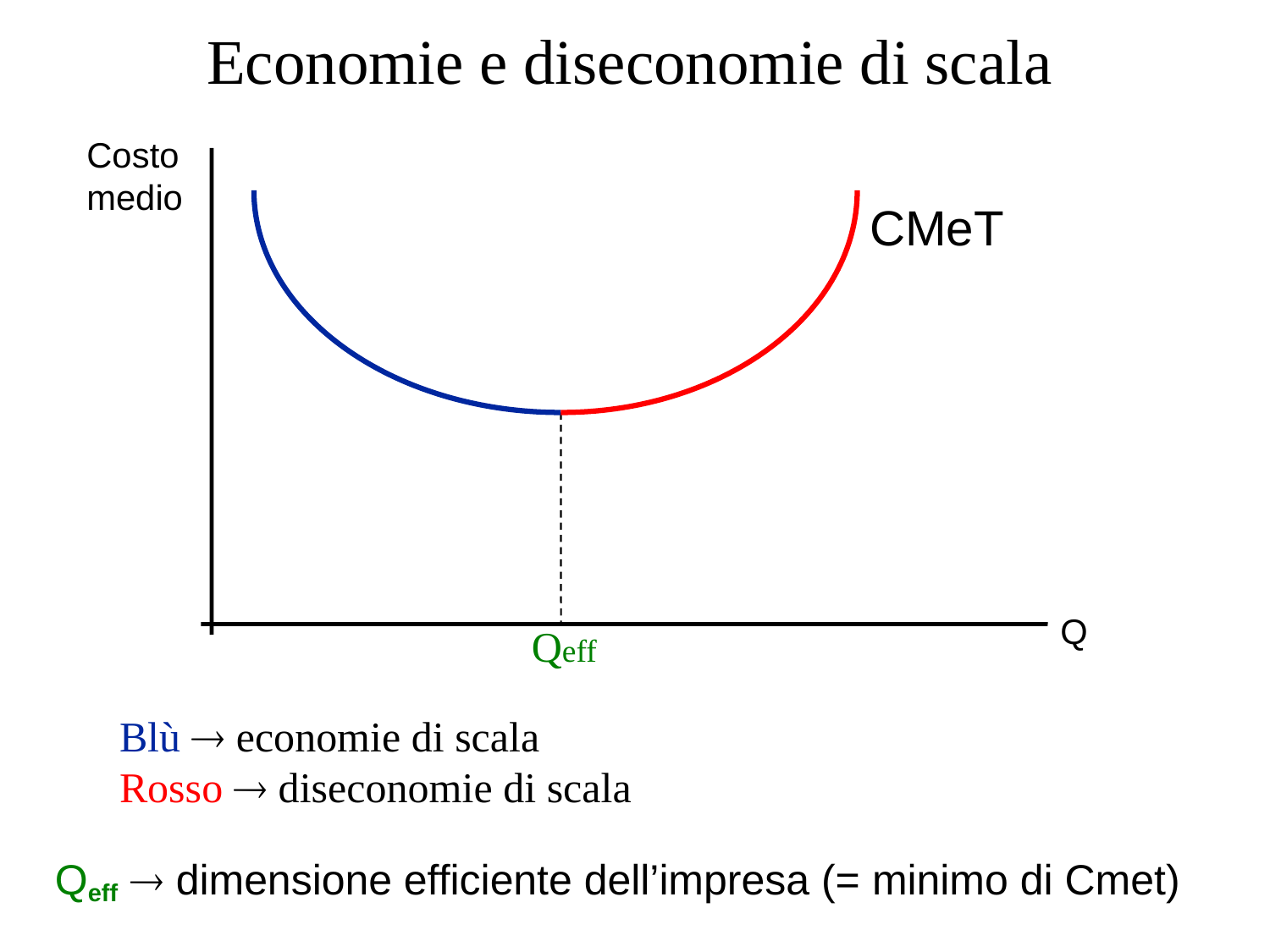

# Economie e diseconomie di scala
Costo
medio

CMeT

Q
Qeff

Blù → economie di scala
Rosso → diseconomie di scala
Qeff → dimensione efficiente dell’impresa (= minimo di Cmet)